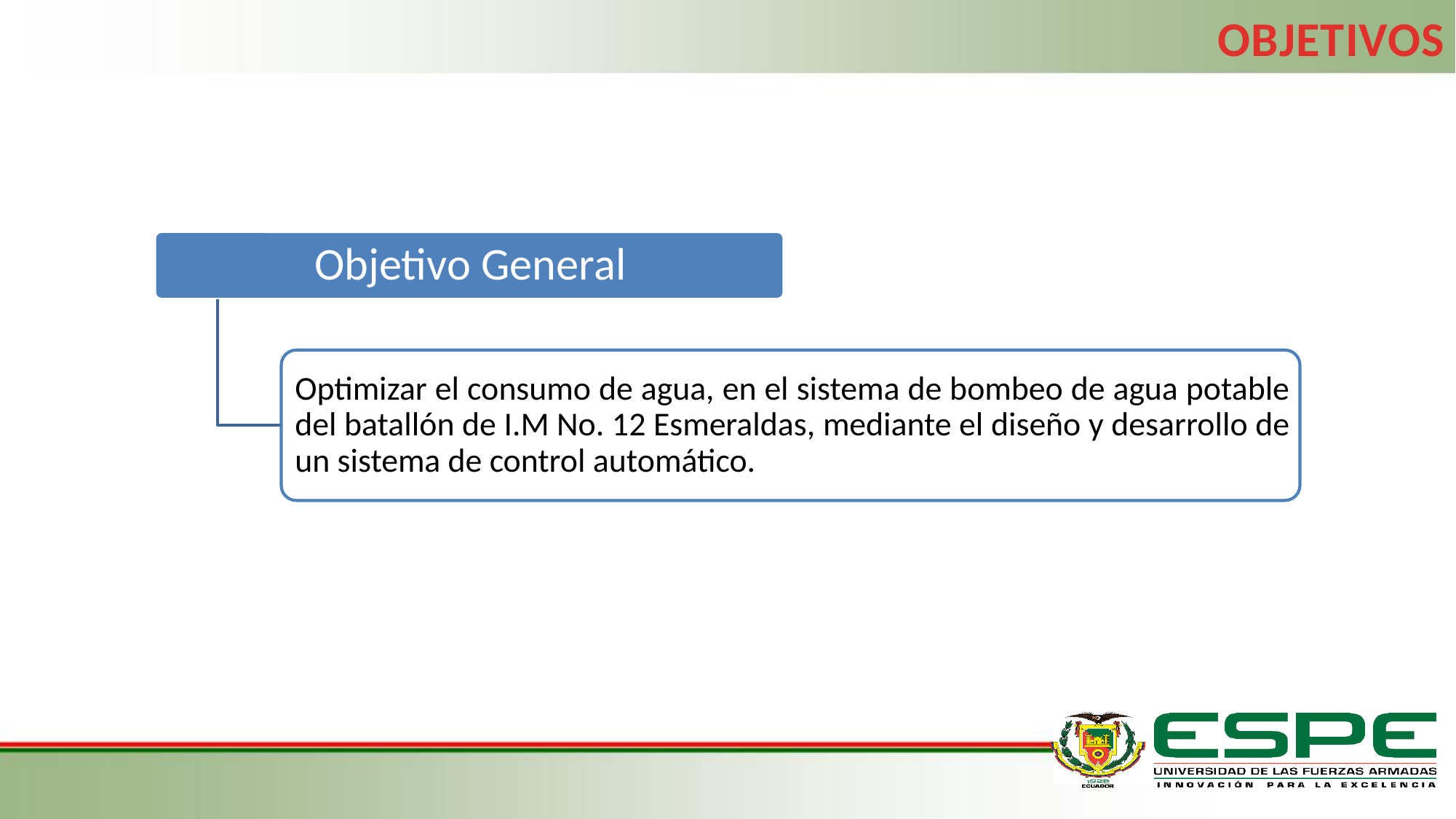

OBJETIVOS
Objetivo General
Optimizar el consumo de agua, en el sistema de bombeo de agua potable del batallón de I.M No. 12 Esmeraldas, mediante el diseño y desarrollo de un sistema de control automático.